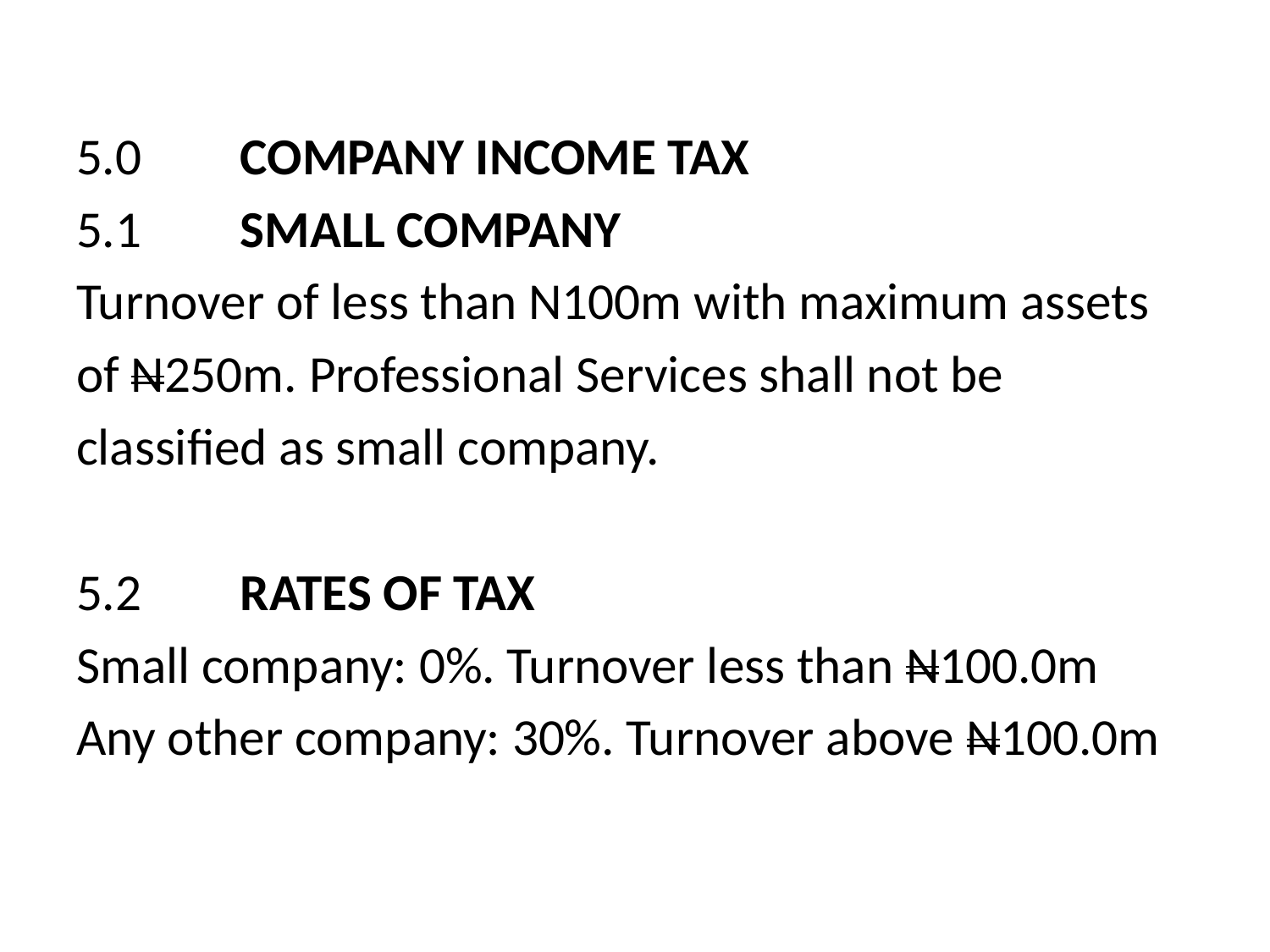

#
5.0	COMPANY INCOME TAX
5.1	SMALL COMPANY
Turnover of less than N100m with maximum assets
of N250m. Professional Services shall not be
classified as small company.

5.2	RATES OF TAX
Small company: 0%. Turnover less than N100.0m
Any other company: 30%. Turnover above N100.0m